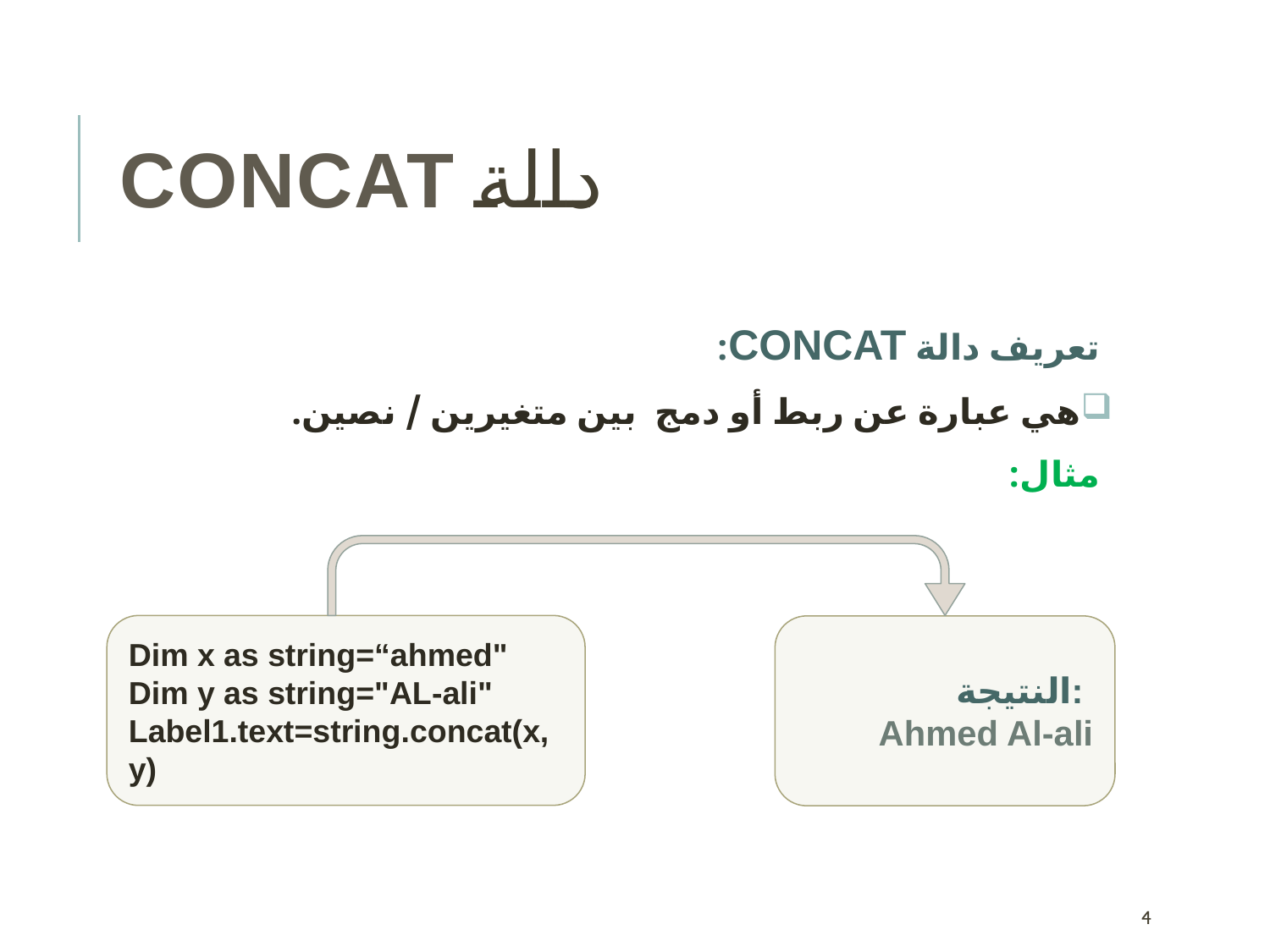

# دالة CONCAT
تعريف دالة CONCAT:
هي عبارة عن ربط أو دمج  بين متغيرين / نصين.
مثال:

Dim x as string=“ahmed"
Dim y as string="AL-ali"
Label1.text=string.concat(x,y)
النتيجة:
Ahmed Al-ali
4